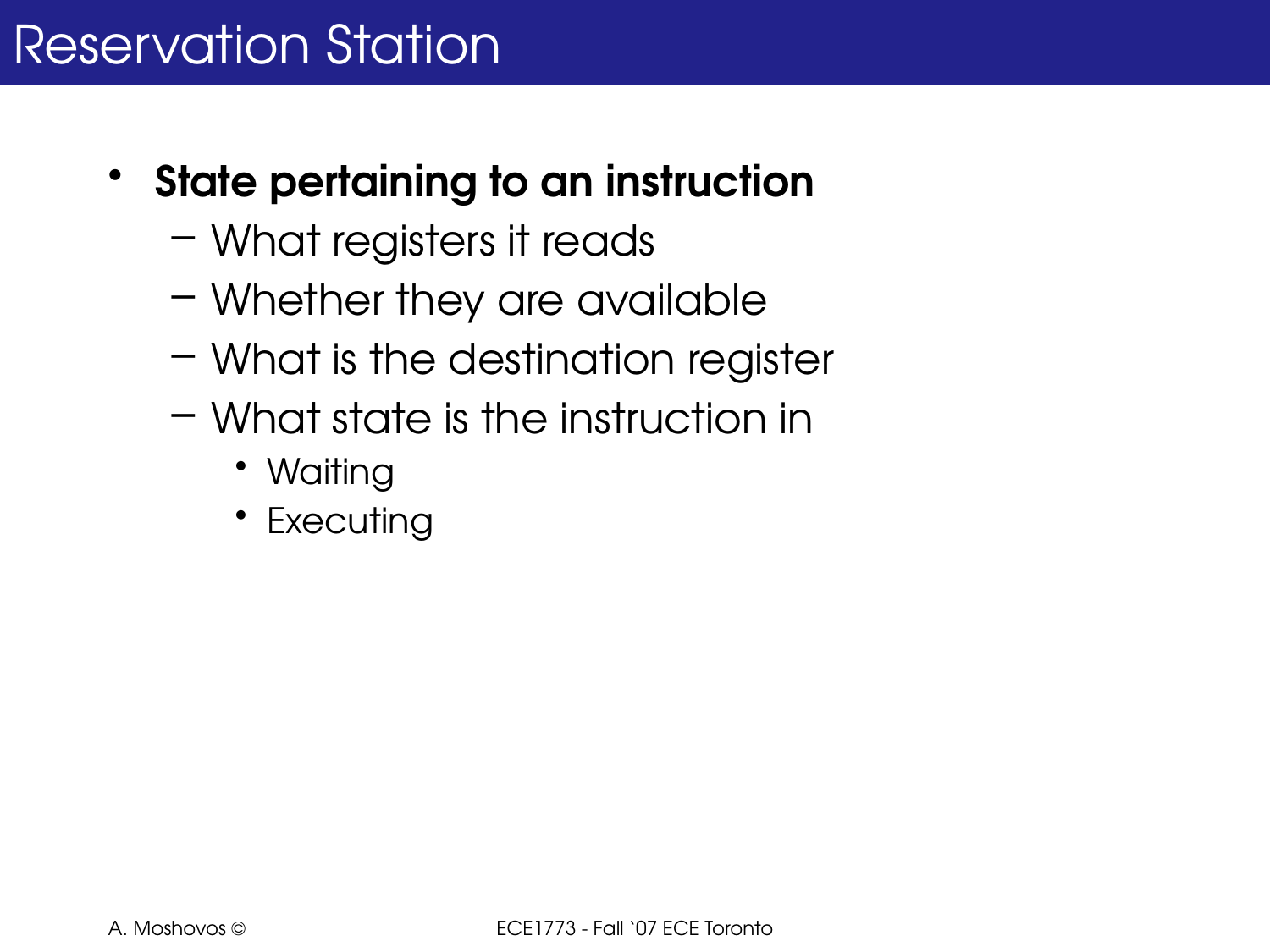

# Reservation Station
State pertaining to an instruction
What registers it reads
Whether they are available
What is the destination register
What state is the instruction in
Waiting
Executing

A. Moshovos ©
ECE1773 - Fall ‘07 ECE Toronto